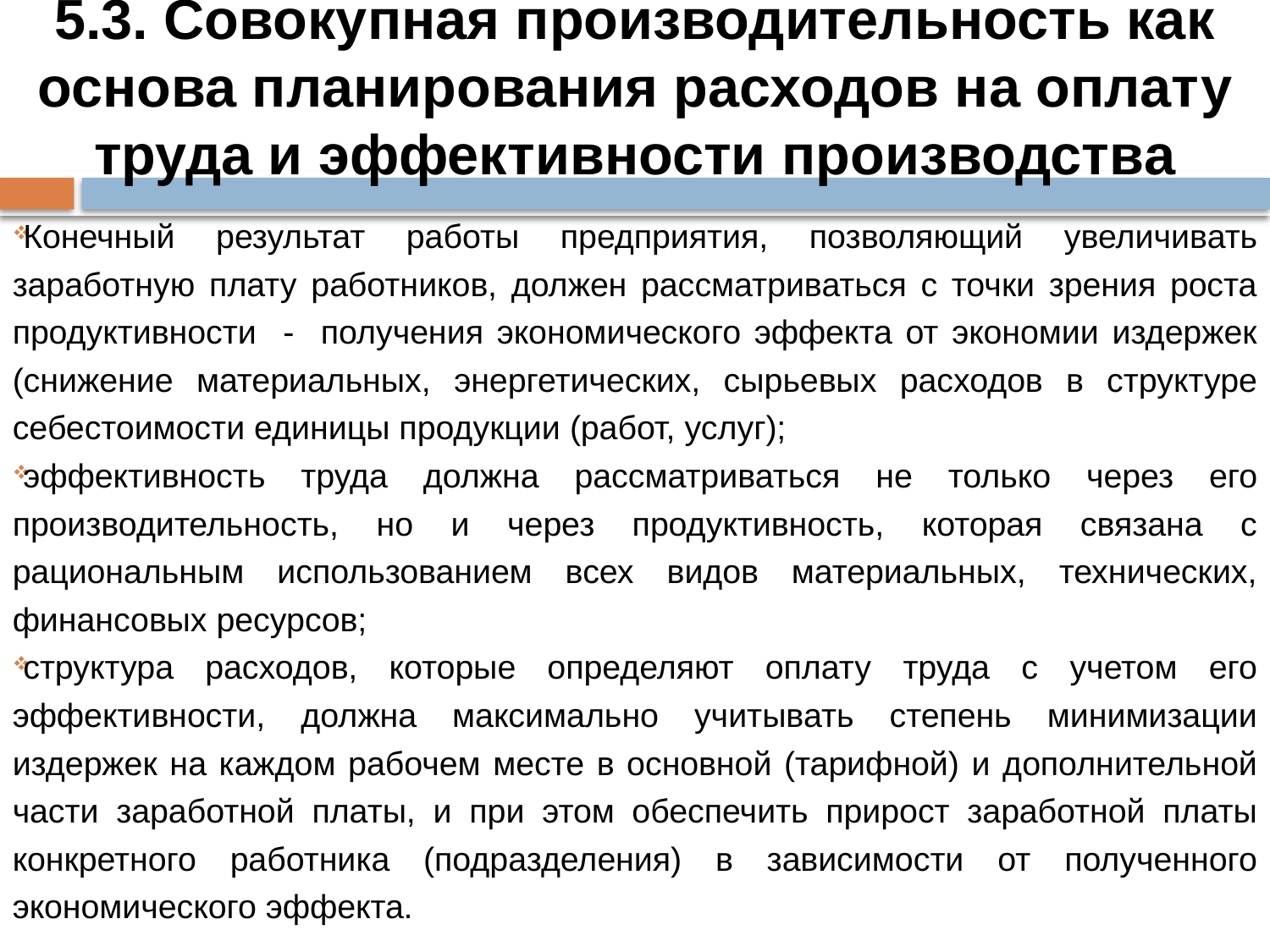

# 5.3. Совокупная производительность как основа планирования расходов на оплату труда и эффективности производства
Конечный результат работы предприятия, позволяющий увеличивать заработную плату работников, должен рассматриваться с точки зрения роста продуктивности  -  получения экономического эффекта от экономии издержек (снижение материальных, энергетических, сырьевых расходов в структуре себестоимости единицы продукции (работ, услуг);
эффективность труда должна рассматриваться не только через его производительность, но и через продуктивность, которая связана с рациональным использованием всех видов материальных, технических, финансовых ресурсов;
структура расходов, которые определяют оплату труда с учетом его эффективности, должна максимально учитывать степень минимизации издержек на каждом рабочем месте в основной (тарифной) и дополнительной части заработной платы, и при этом обеспечить прирост заработной платы конкретного работника (подразделения) в зависимости от полученного экономического эффекта.